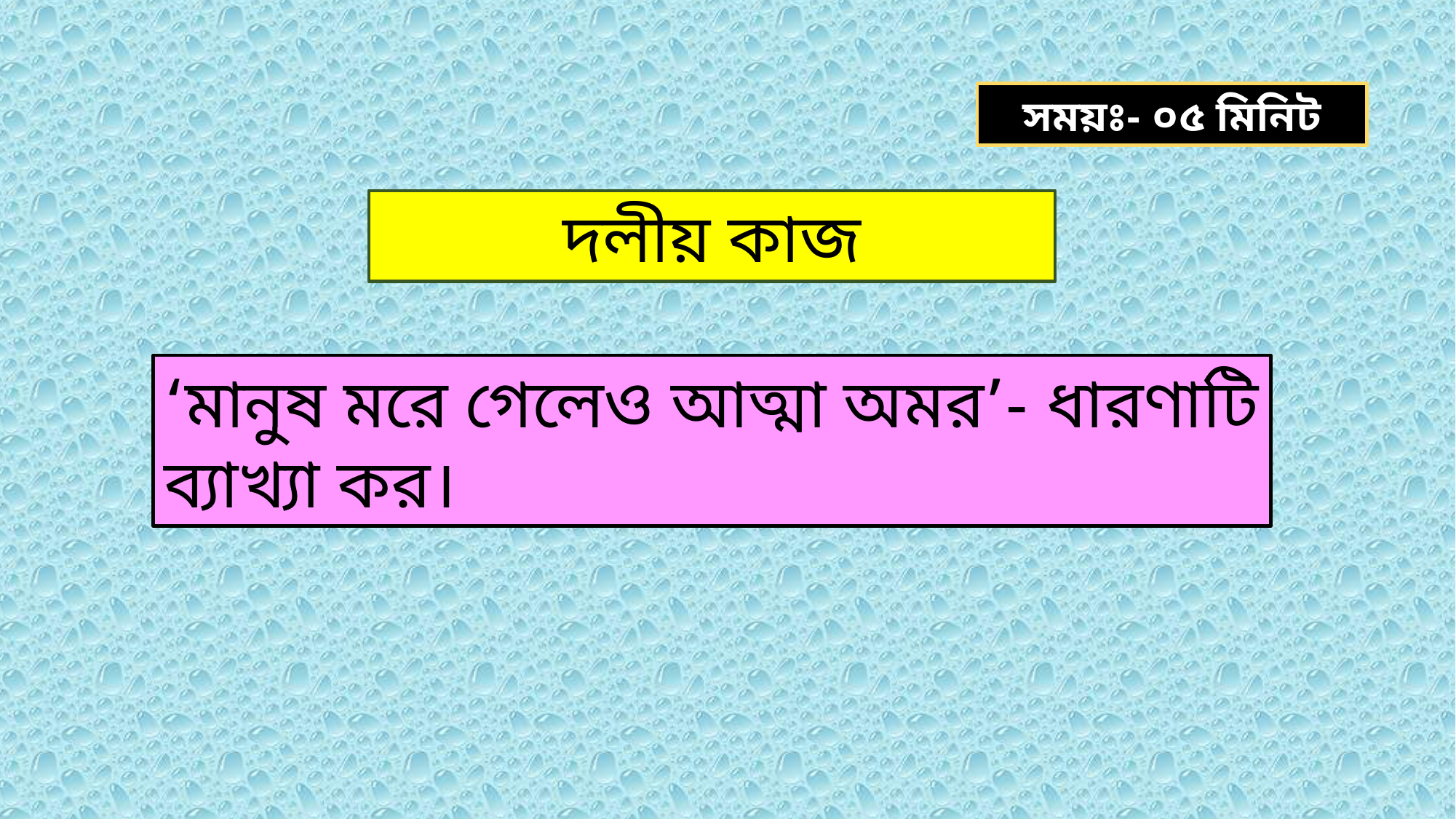

সময়ঃ- ০৫ মিনিট
দলীয় কাজ
‘মানুষ মরে গেলেও আত্মা অমর’- ধারণাটি ব্যাখ্যা কর।